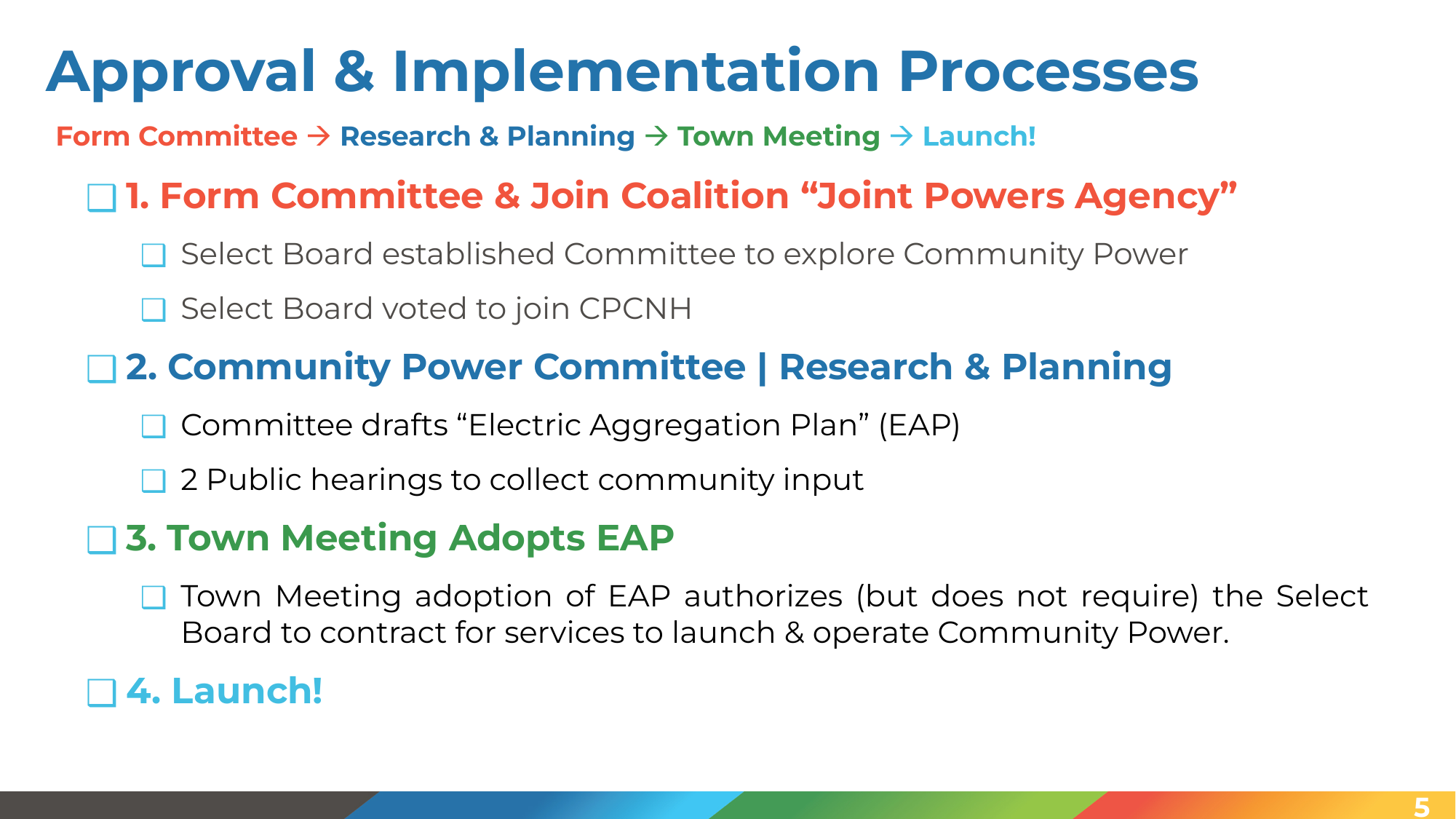

Approval & Implementation Processes
Form Committee 🡪 Research & Planning 🡪 Town Meeting 🡪 Launch!
1. Form Committee & Join Coalition “Joint Powers Agency”
Select Board established Committee to explore Community Power
Select Board voted to join CPCNH
2. Community Power Committee | Research & Planning
Committee drafts “Electric Aggregation Plan” (EAP)
2 Public hearings to collect community input
3. Town Meeting Adopts EAP
Town Meeting adoption of EAP authorizes (but does not require) the Select Board to contract for services to launch & operate Community Power.
4. Launch!
5